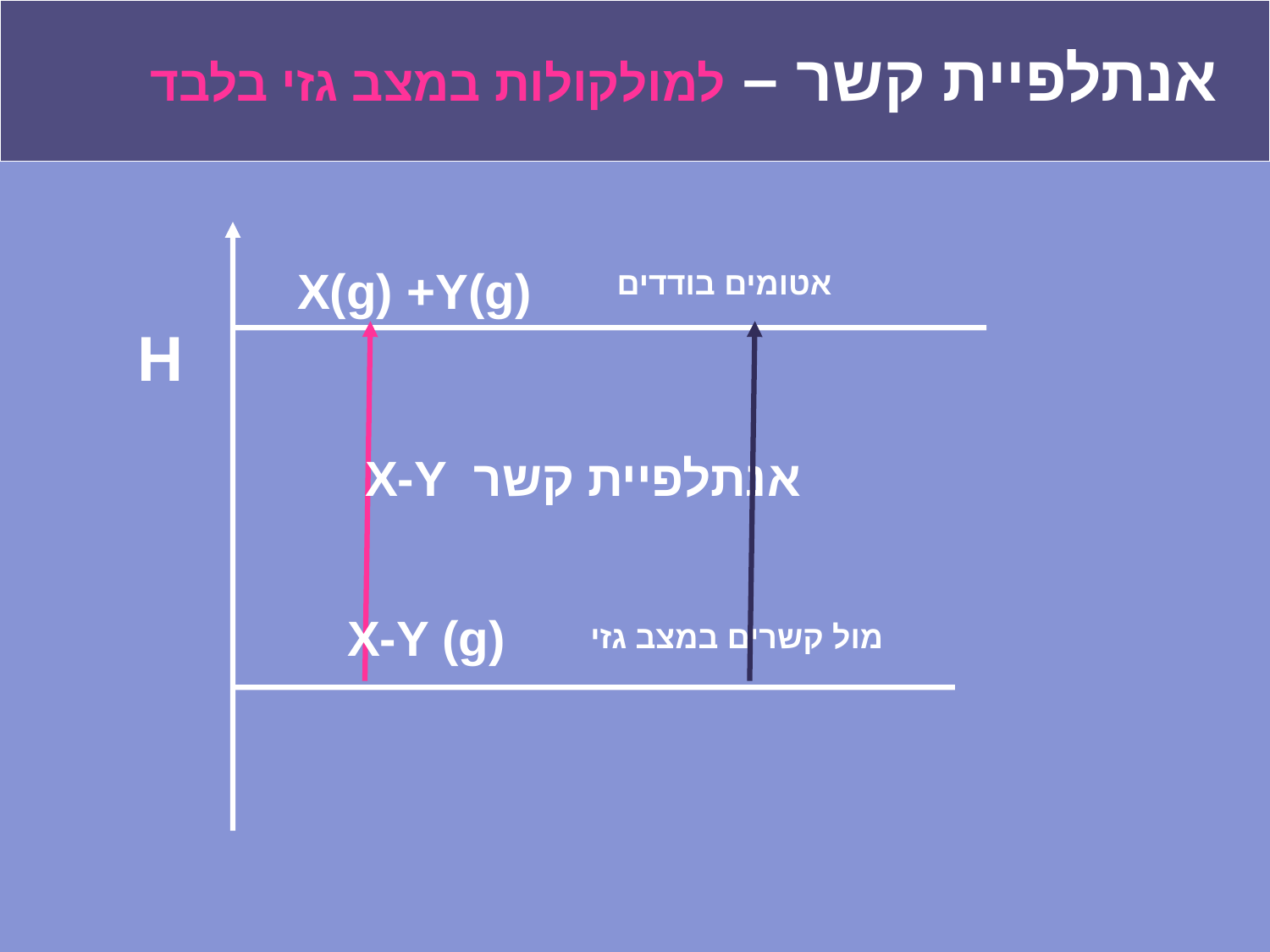

אנתלפיית קשר – למולקולות במצב גזי בלבד

X(g) +Y(g)

H

  X-Y  אנתלפיית קשר
X-Y (g)
מול קשרים במצב גזי

אטומים בודדים